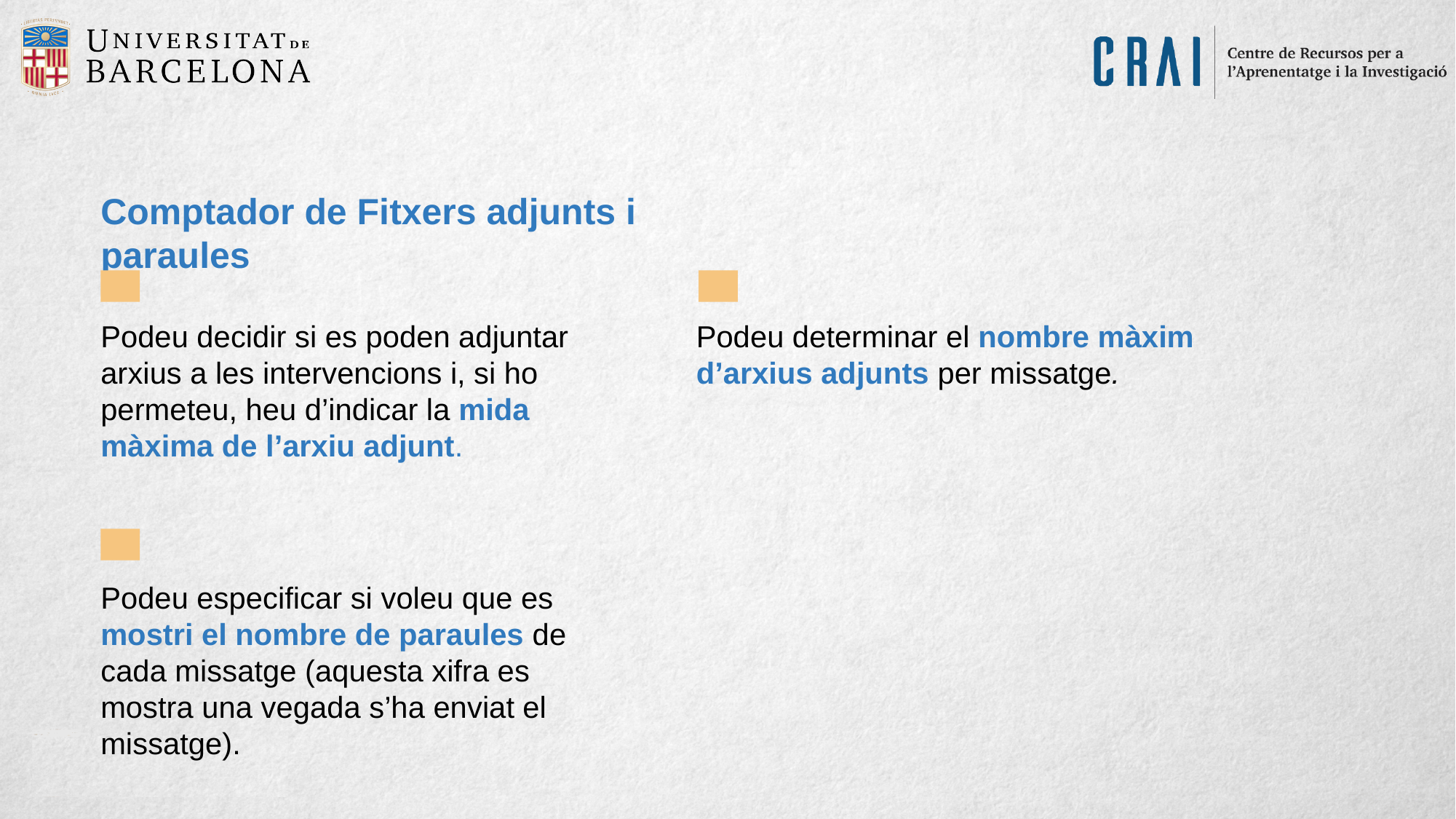

Comptador de Fitxers adjunts i paraules

Podeu decidir si es poden adjuntar arxius a les intervencions i, si ho permeteu, heu d’indicar la mida màxima de l’arxiu adjunt.

Podeu determinar el nombre màxim d’arxius adjunts per missatge.

Podeu especificar si voleu que es mostri el nombre de paraules de cada missatge (aquesta xifra es mostra una vegada s’ha enviat el missatge).